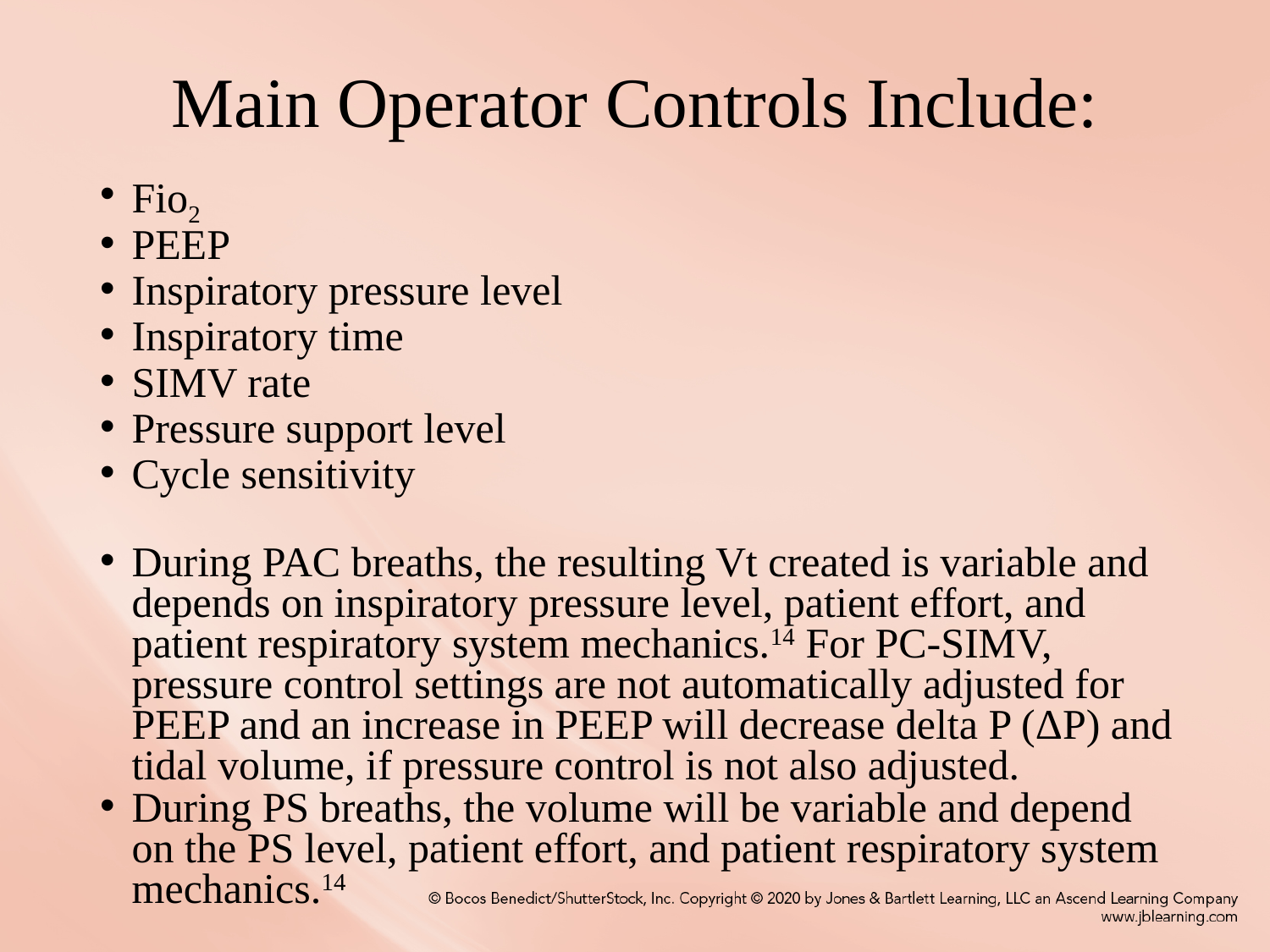

# Main Operator Controls Include:
Fio2
PEEP
Inspiratory pressure level
Inspiratory time
SIMV rate
Pressure support level
Cycle sensitivity

During PAC breaths, the resulting Vt created is variable and depends on inspiratory pressure level, patient effort, and patient respiratory system mechanics.14 For PC-SIMV, pressure control settings are not automatically adjusted for PEEP and an increase in PEEP will decrease delta P (ΔP) and tidal volume, if pressure control is not also adjusted.
During PS breaths, the volume will be variable and depend on the PS level, patient effort, and patient respiratory system mechanics.14